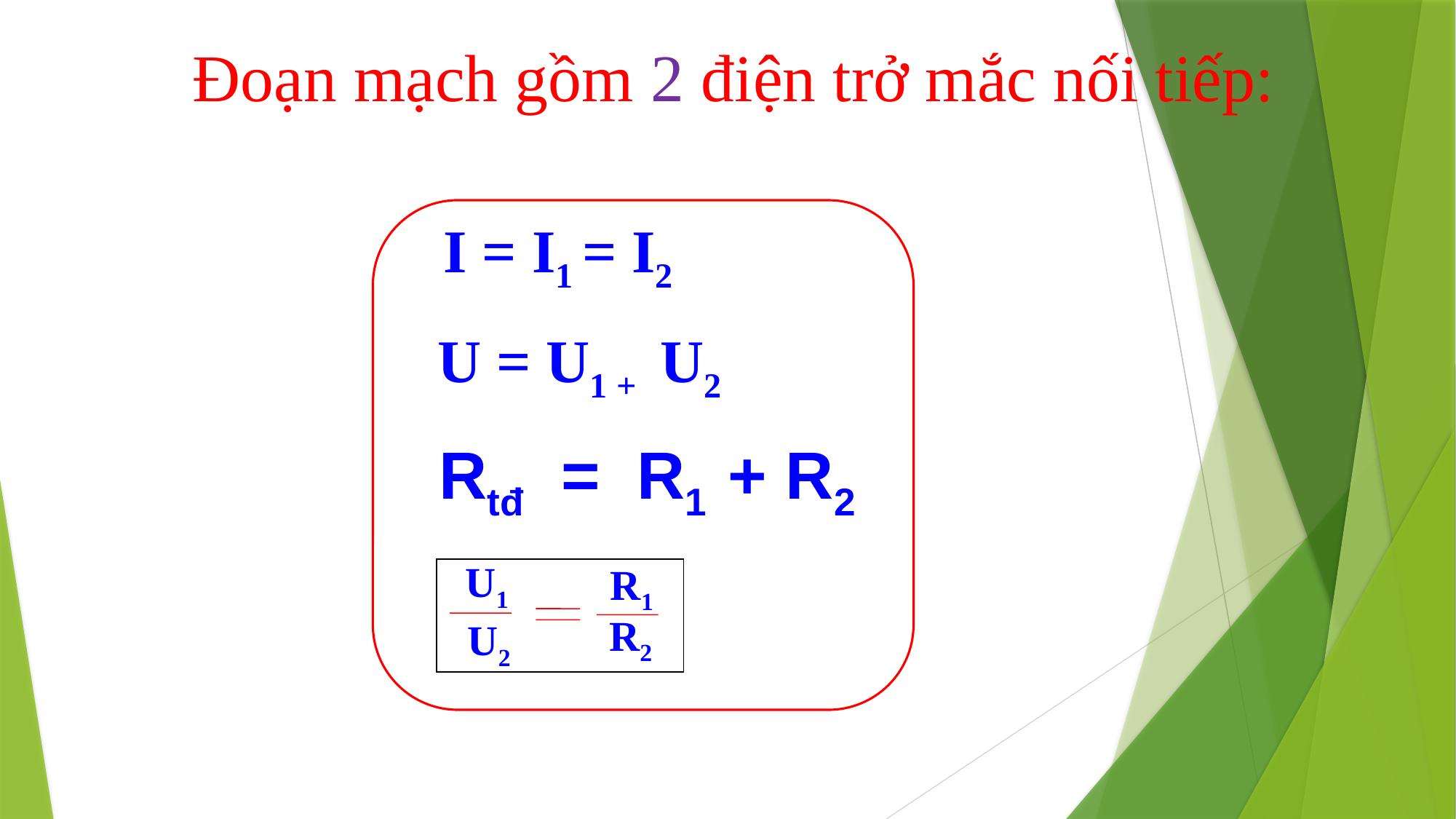

Đoạn mạch gồm 2 điện trở mắc nối tiếp:

I = I1 = I2
U = U1 +  U2
Rtđ  =  R1  + R2
U1
R1
R2
U2